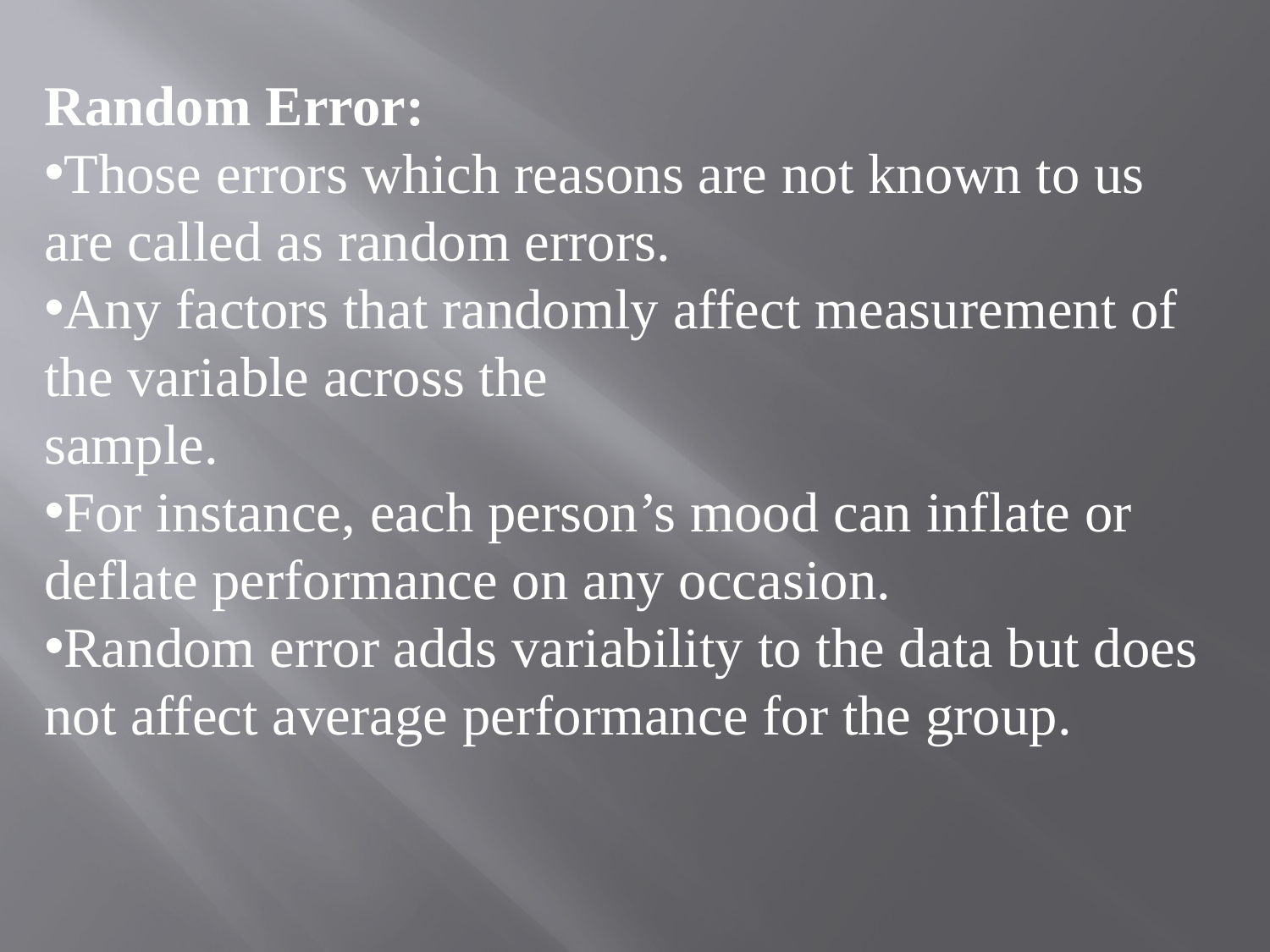

Random Error:
Those errors which reasons are not known to us are called as random errors.
Any factors that randomly affect measurement of the variable across the
sample.
For instance, each person’s mood can inflate or deflate performance on any occasion.
Random error adds variability to the data but does not affect average performance for the group.